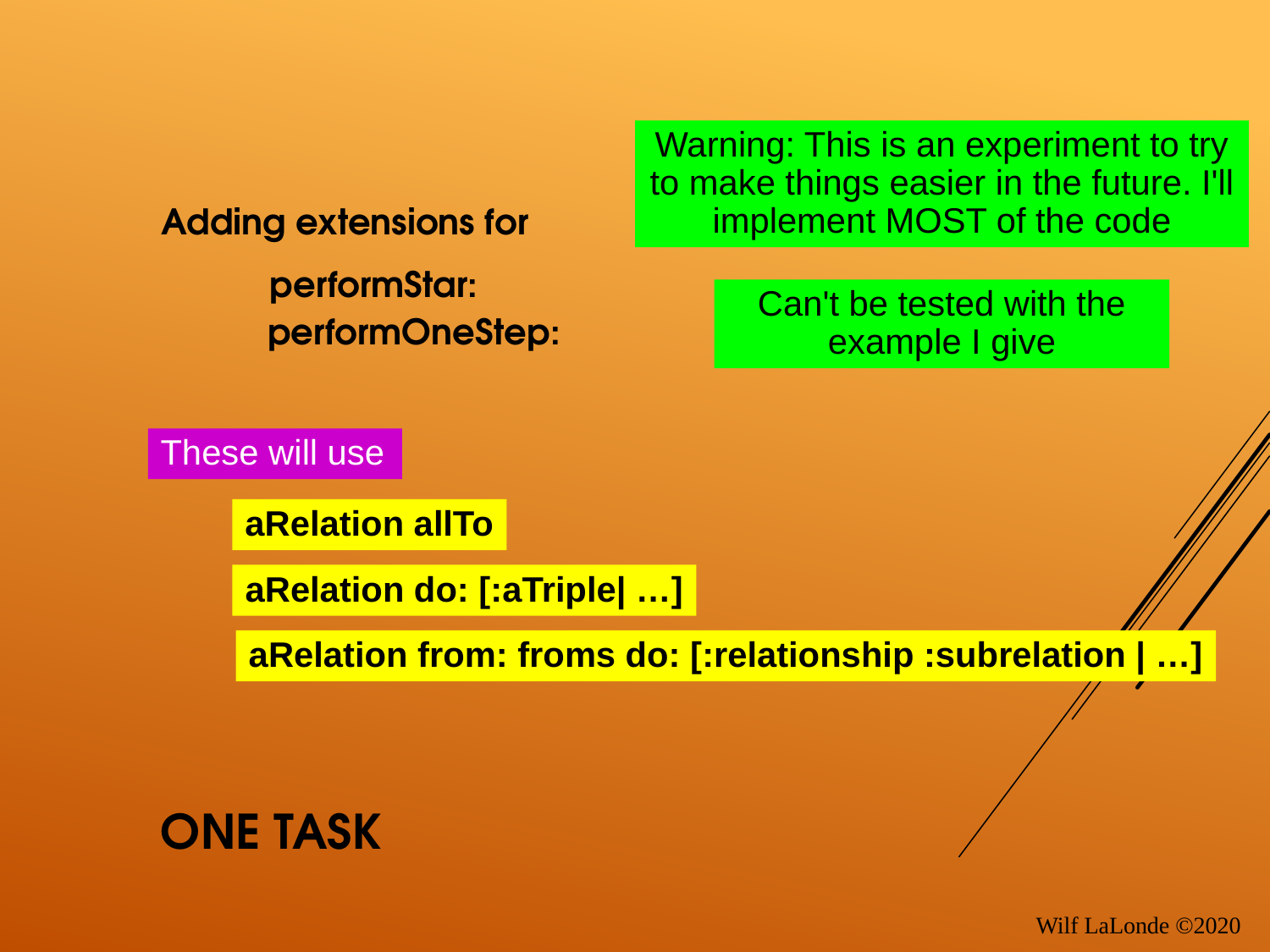

Warning: This is an experiment to try to make things easier in the future. I'll implement MOST of the code
Adding extensions for
performStar:
Can't be tested with the example I give
performOneStep:
These will use
aRelation allTo
aRelation do: [:aTriple| …]
aRelation from: froms do: [:relationship :subrelation | …]
# One TASK